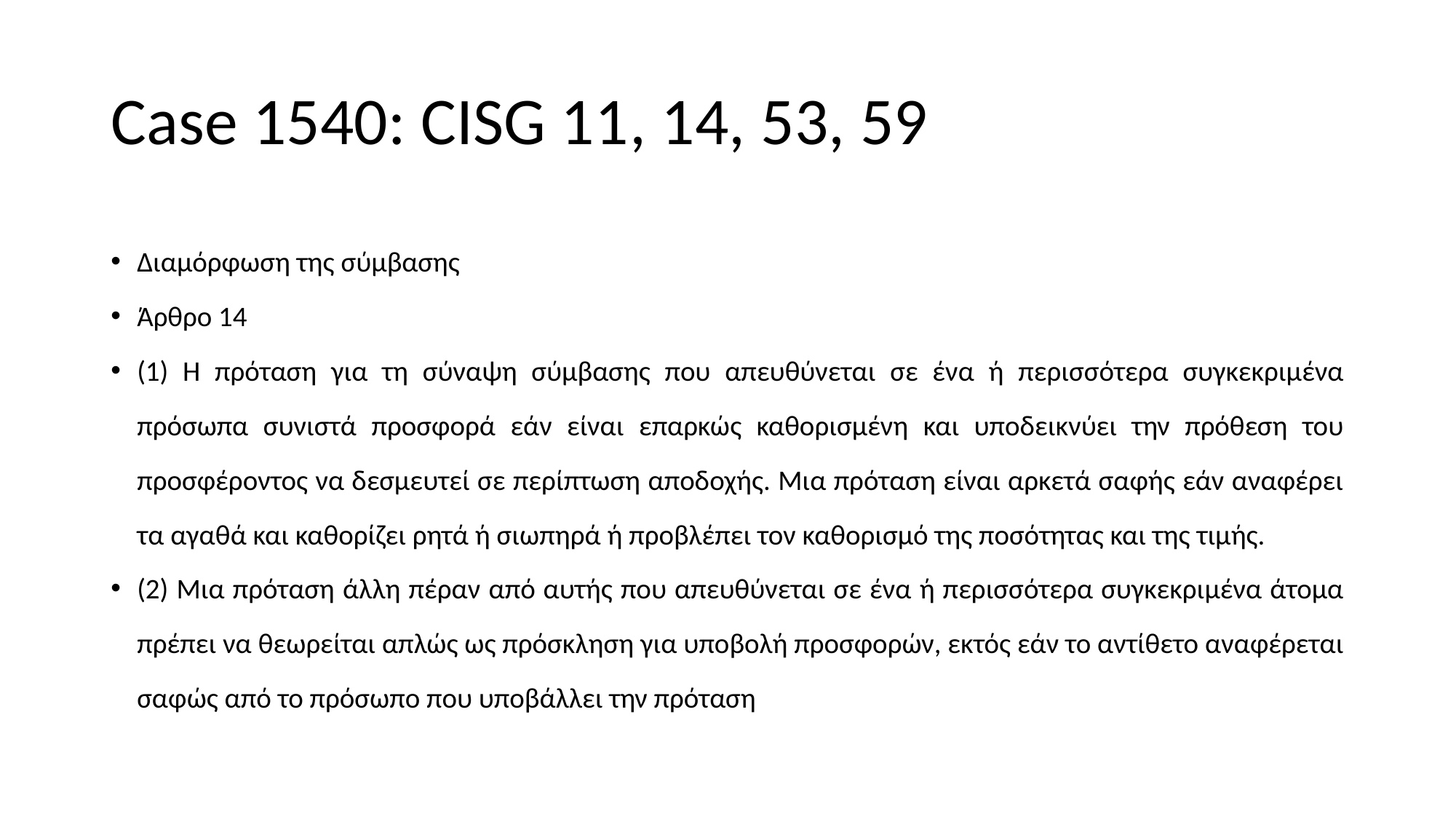

# Case 1540: CISG 11, 14, 53, 59
Διαμόρφωση της σύμβασης
Άρθρο 14
(1) Η πρόταση για τη σύναψη σύμβασης που απευθύνεται σε ένα ή περισσότερα συγκεκριμένα πρόσωπα συνιστά προσφορά εάν είναι επαρκώς καθορισμένη και υποδεικνύει την πρόθεση του προσφέροντος να δεσμευτεί σε περίπτωση αποδοχής. Μια πρόταση είναι αρκετά σαφής εάν αναφέρει τα αγαθά και καθορίζει ρητά ή σιωπηρά ή προβλέπει τον καθορισμό της ποσότητας και της τιμής.
(2) Μια πρόταση άλλη πέραν από αυτής που απευθύνεται σε ένα ή περισσότερα συγκεκριμένα άτομα πρέπει να θεωρείται απλώς ως πρόσκληση για υποβολή προσφορών, εκτός εάν το αντίθετο αναφέρεται σαφώς από το πρόσωπο που υποβάλλει την πρόταση